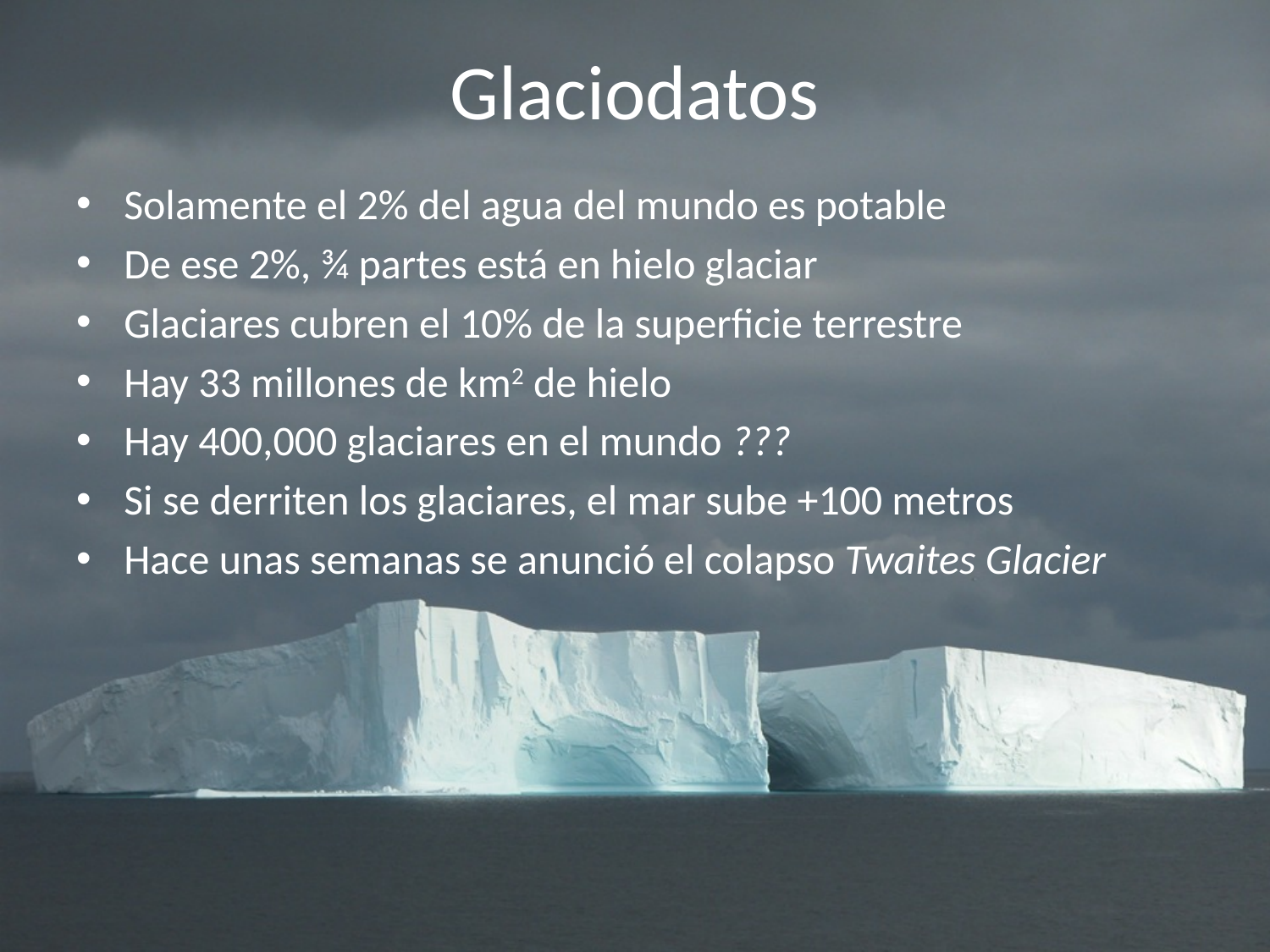

# Glaciodatos
Solamente el 2% del agua del mundo es potable
De ese 2%, ¾ partes está en hielo glaciar
Glaciares cubren el 10% de la superficie terrestre
Hay 33 millones de km2 de hielo
Hay 400,000 glaciares en el mundo ???
Si se derriten los glaciares, el mar sube +100 metros
Hace unas semanas se anunció el colapso Twaites Glacier